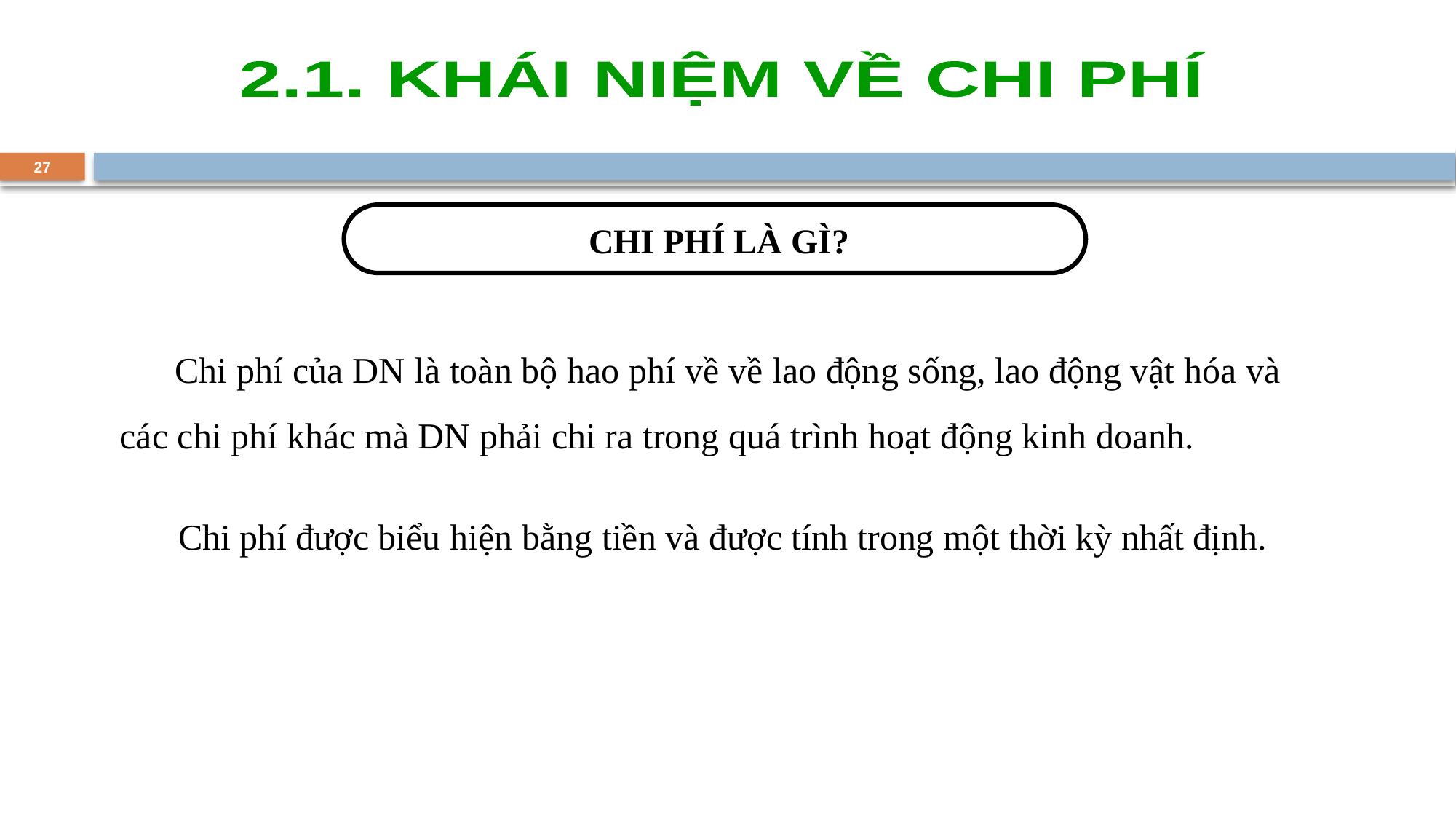

2.1. KHÁI NIỆM VỀ CHI PHÍ
27
 CHI PHÍ LÀ GÌ?
	Chi phí của DN là toàn bộ hao phí về về lao động sống, lao động vật hóa và các chi phí khác mà DN phải chi ra trong quá trình hoạt động kinh doanh.
	Chi phí được biểu hiện bằng tiền và được tính trong một thời kỳ nhất định.